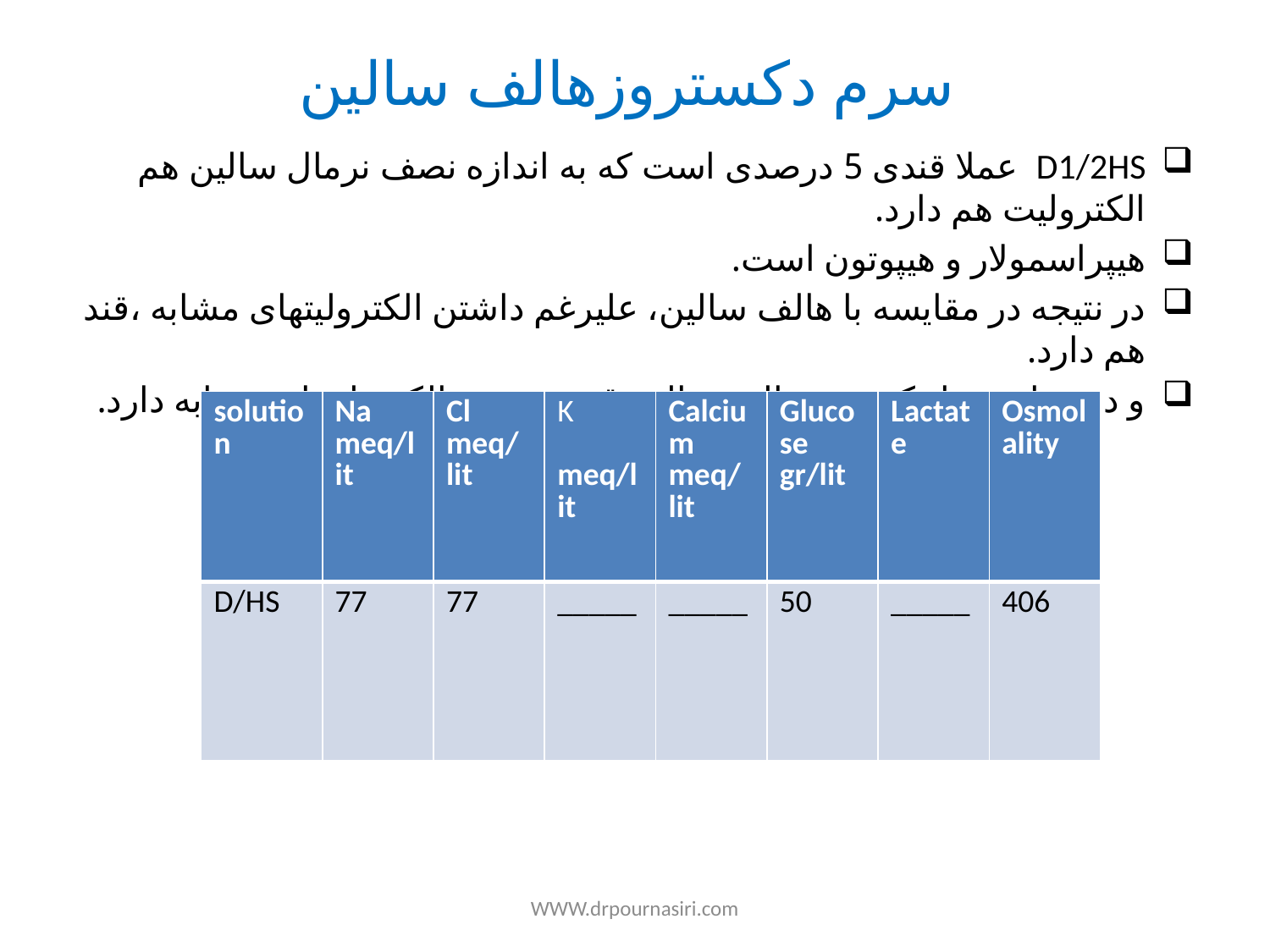

# سرم دکستروزهالف سالین
D1/2HS  عملا قندی 5 درصدی است که به اندازه نصف نرمال سالین هم الکترولیت هم دارد.
هیپراسمولار و هیپوتون است.
در نتیجه در مقایسه با هالف سالین، علیرغم داشتن الکترولیتهای مشابه ،قند هم دارد.
و در مقایسه با دکستروزهالف سالین قند بیشتر و الکترولیتهای مشابه دارد.
| solution | Na meq/lit | Cl meq/lit | K meq/lit | Calcium meq/lit | Glucose gr/lit | Lactate | Osmolality |
| --- | --- | --- | --- | --- | --- | --- | --- |
| D/HS | 77 | 77 | \_\_\_\_\_ | \_\_\_\_\_ | 50 | \_\_\_\_\_ | 406 |
WWW.drpournasiri.com